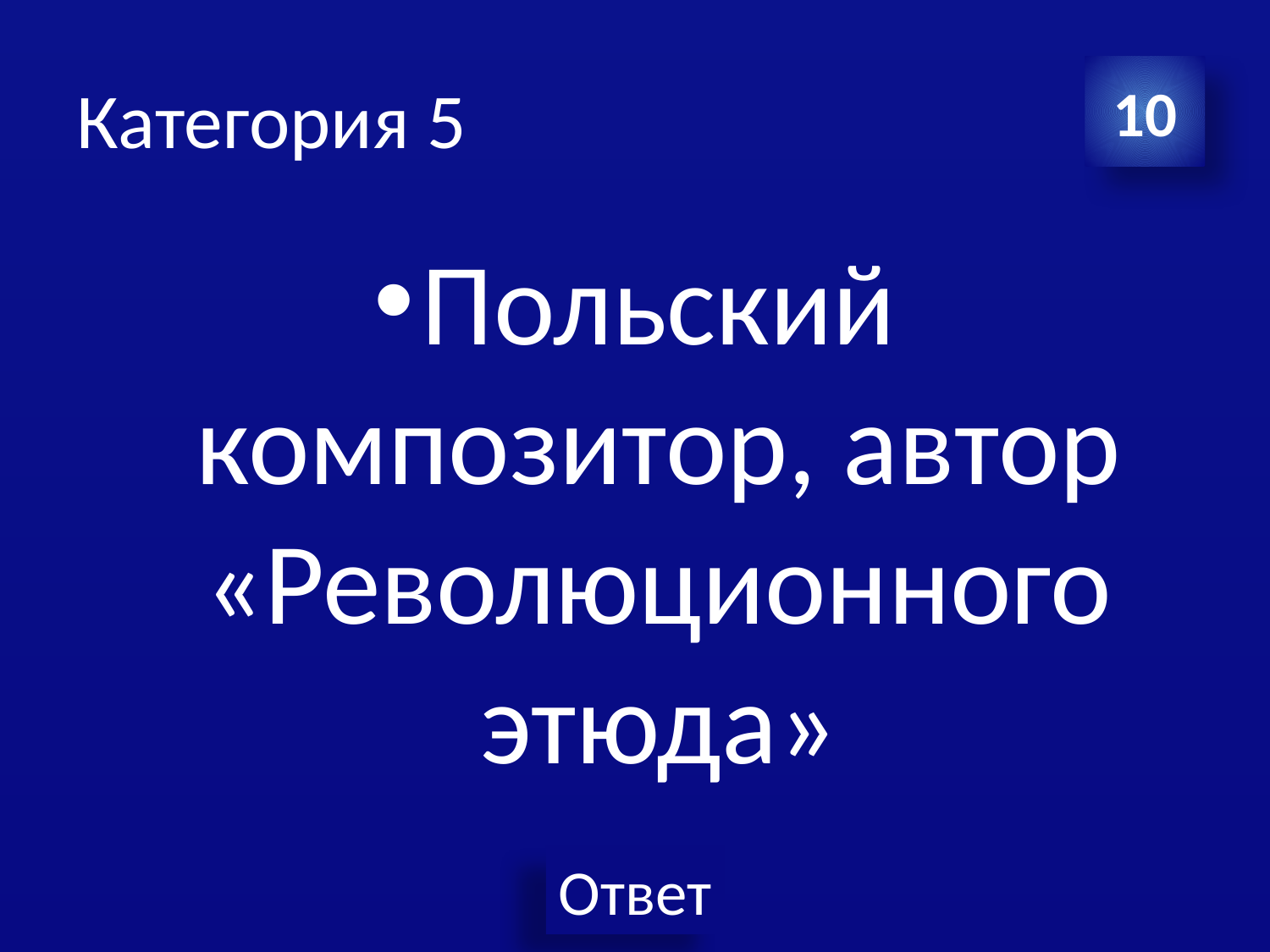

# Категория 5
10
Польский композитор, автор «Революционного этюда»